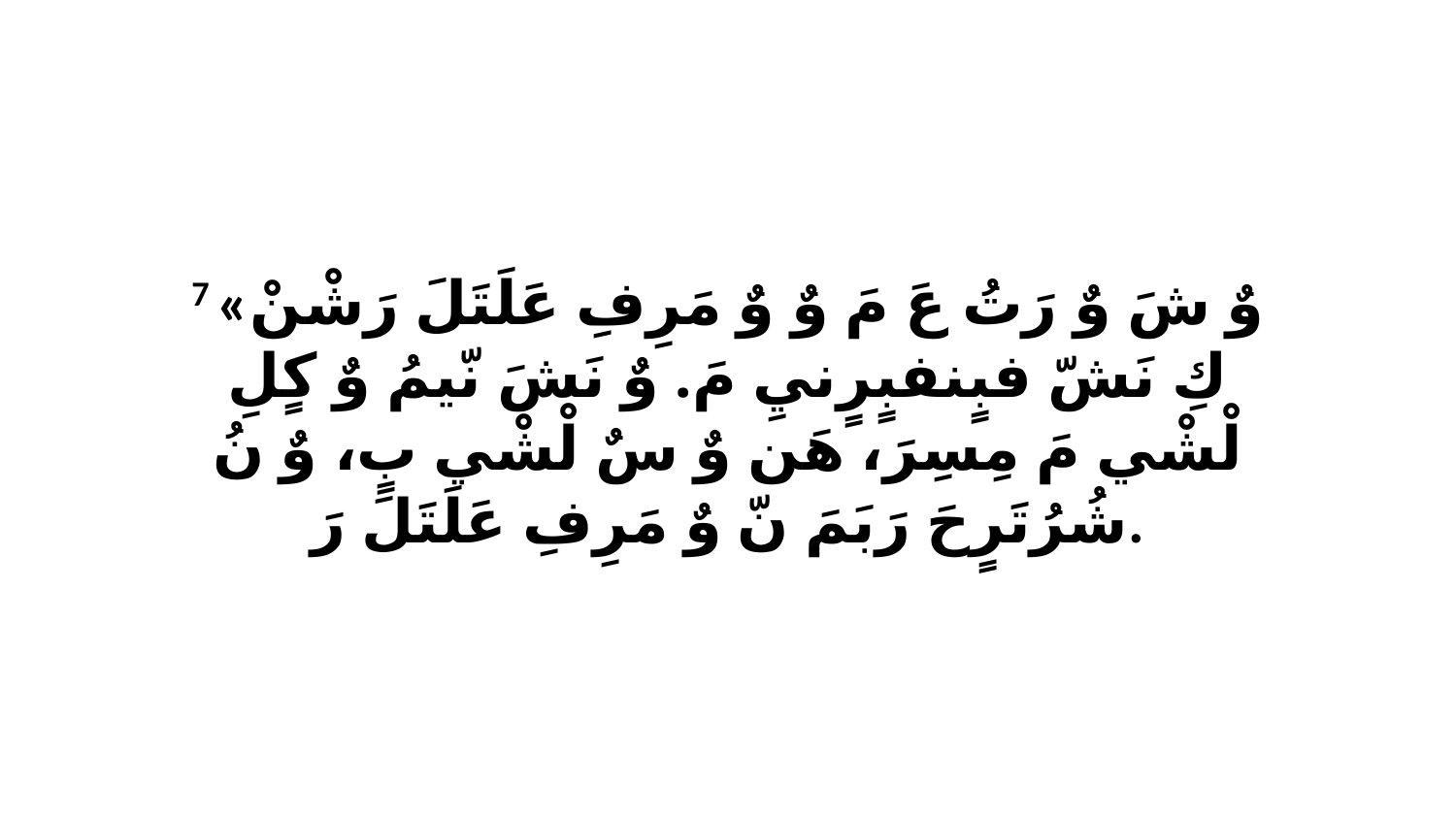

7 «وٌ شَ وٌ رَتُ عَ مَ وٌ وٌ مَرِفِ عَلَتَلَ رَشْنْ كِ نَشّ فبٍنفبٍرٍنيِ مَ. وٌ نَشَ نّيمُ وٌ كٍلِ لْشْي مَ مِسِرَ، هَن وٌ سٌ لْشْي بٍ، وٌ نُ شُرُتَرٍحَ رَبَمَ نّ وٌ مَرِفِ عَلَتَلَ رَ.